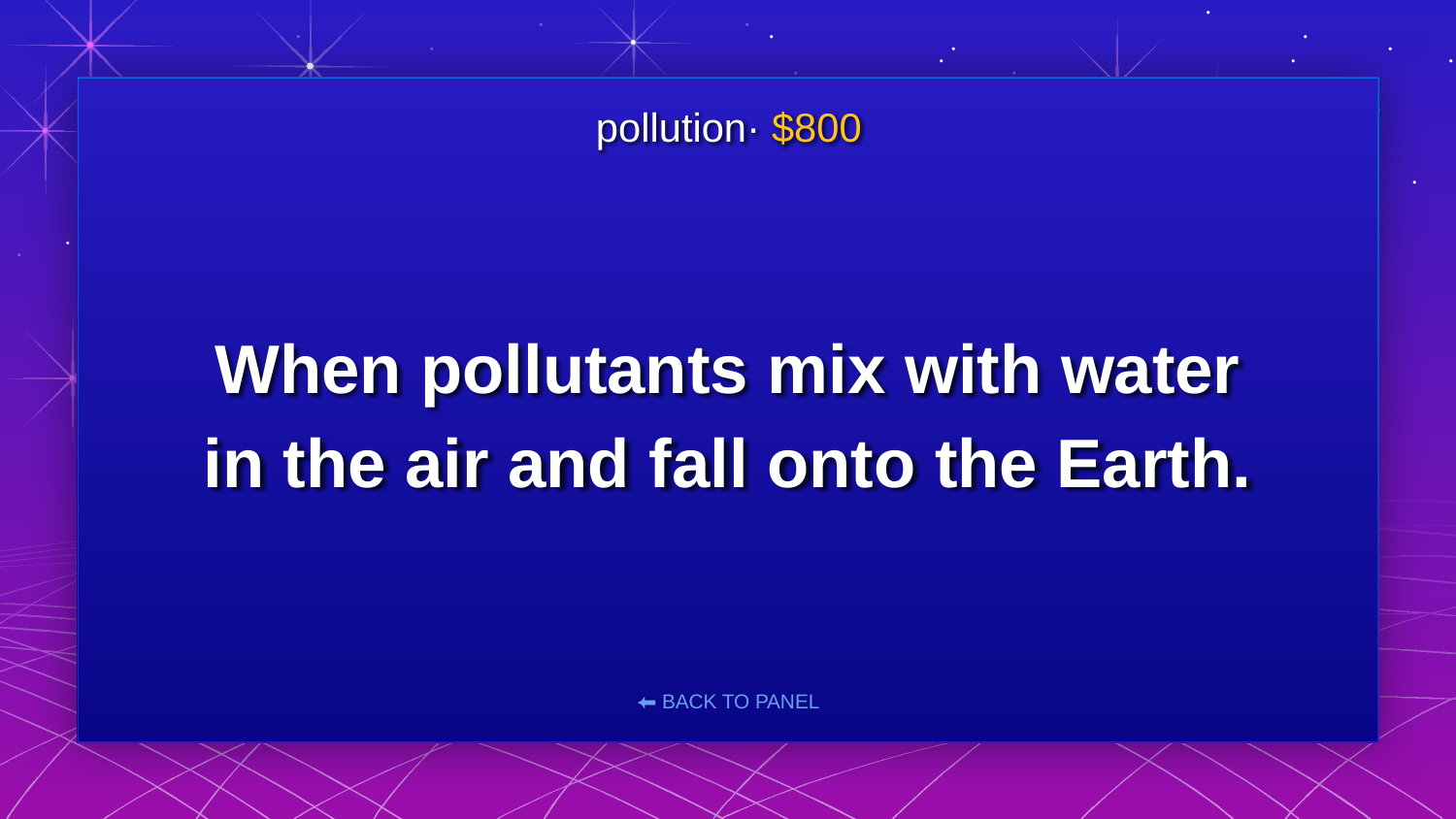

pollution· $800
# When pollutants mix with water in the air and fall onto the Earth.